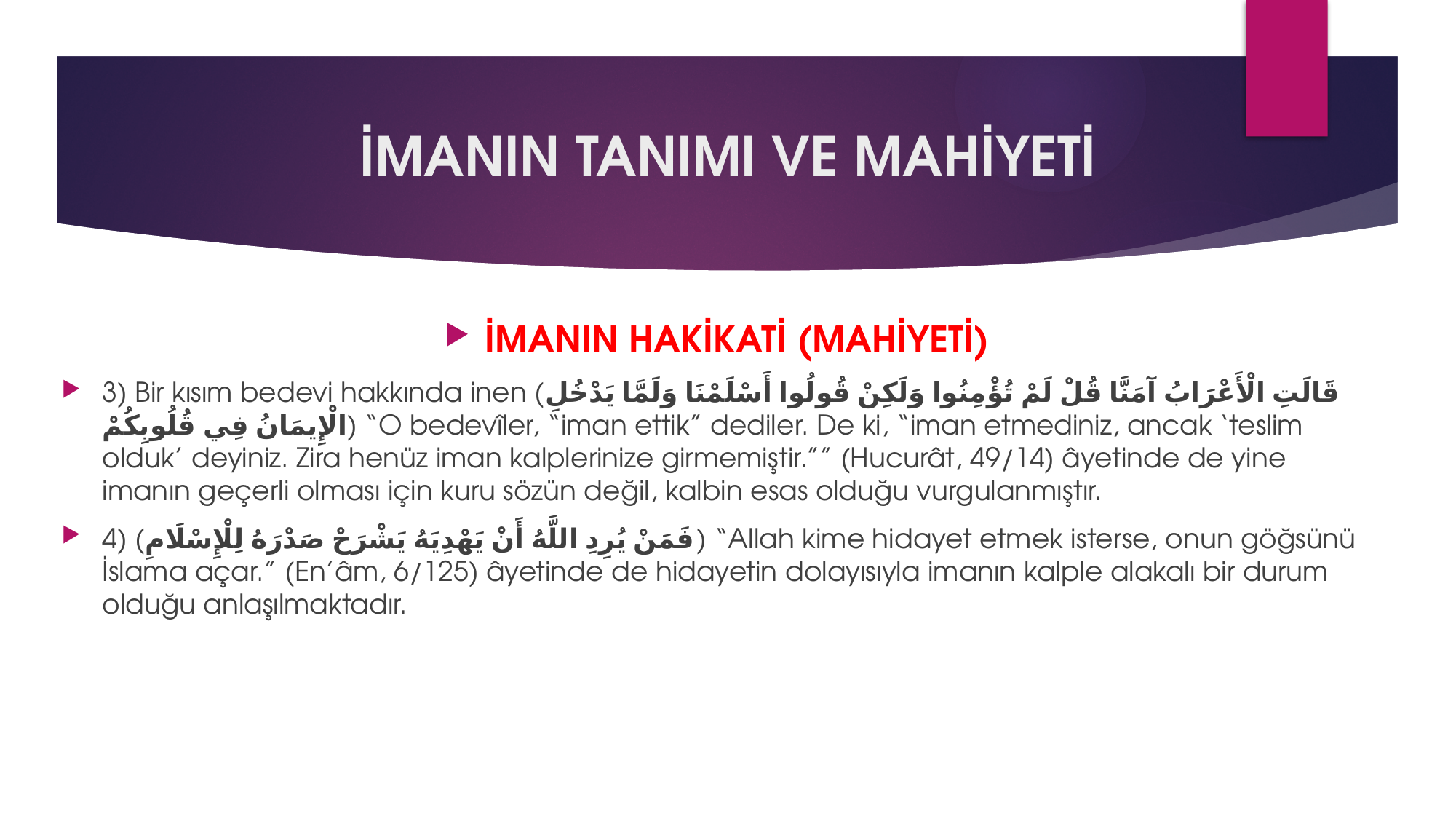

# İMANIN TANIMI VE MAHİYETİ
İMANIN HAKİKATİ (MAHİYETİ)
3) Bir kısım bedevi hakkında inen (قَالَتِ الْأَعْرَابُ آمَنَّا قُلْ لَمْ تُؤْمِنُوا وَلَكِنْ قُولُوا أَسْلَمْنَا وَلَمَّا يَدْخُلِ الْإِيمَانُ فِي قُلُوبِكُمْ) “O bedevîler, “iman ettik” dediler. De ki, “iman etmediniz, ancak ‘teslim olduk’ deyiniz. Zira henüz iman kalplerinize girmemiştir.”” (Hucurât, 49/14) âyetinde de yine imanın geçerli olması için kuru sözün değil, kalbin esas olduğu vurgulanmıştır.
4) (فَمَنْ يُرِدِ اللَّهُ أَنْ يَهْدِيَهُ يَشْرَحْ صَدْرَهُ لِلْإِسْلَامِ) “Allah kime hidayet etmek isterse, onun göğsünü İslama açar.” (En’âm, 6/125) âyetinde de hidayetin dolayısıyla imanın kalple alakalı bir durum olduğu anlaşılmaktadır.